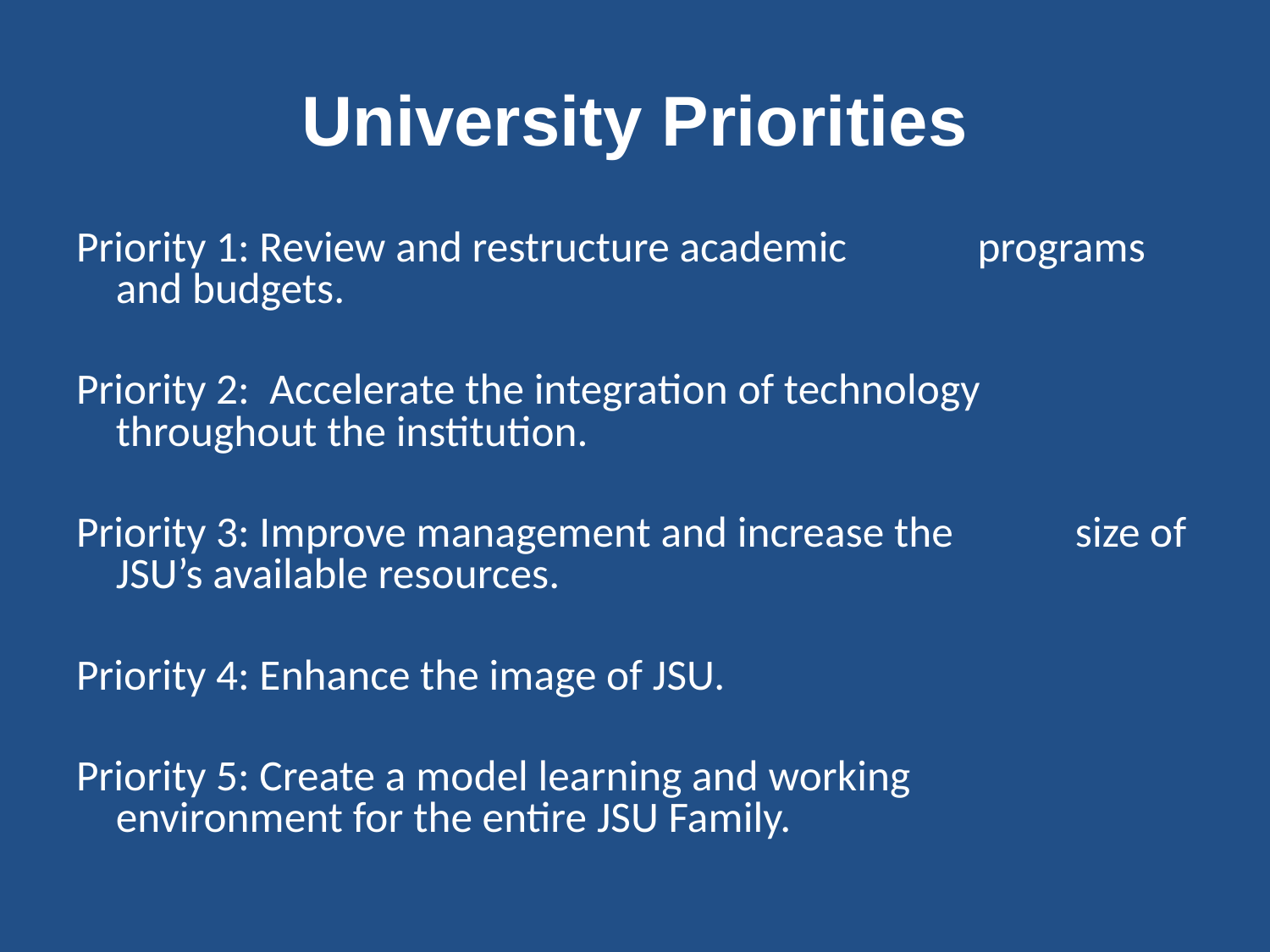

# University Priorities
Priority 1: Review and restructure academic 		        programs and budgets.

Priority 2:  Accelerate the integration of technology   	         throughout the institution.

Priority 3: Improve management and increase the 	        size of JSU’s available resources.

Priority 4: Enhance the image of JSU.

Priority 5: Create a model learning and working  	        environment for the entire JSU Family.